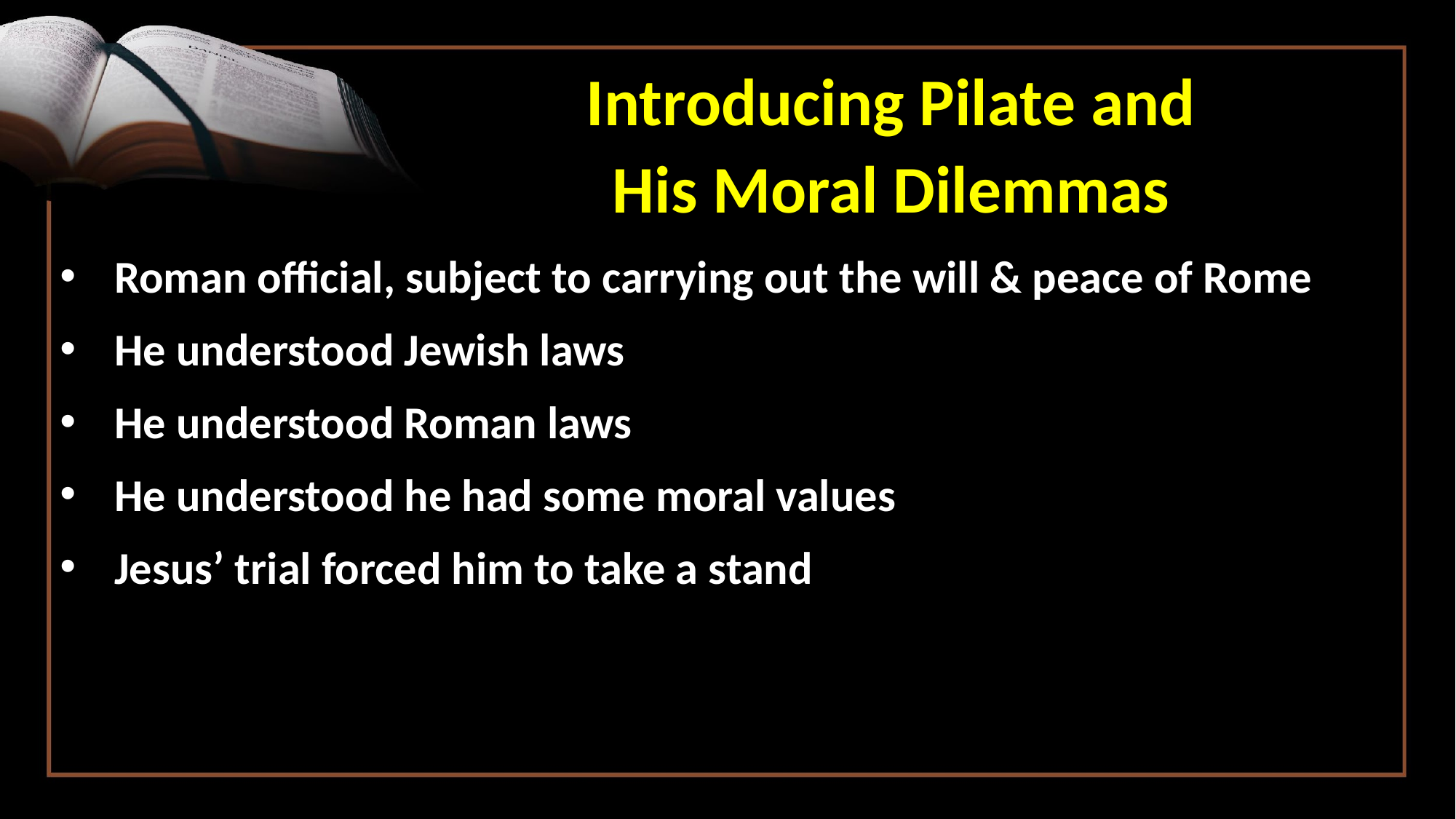

Introducing Pilate and
His Moral Dilemmas
Roman official, subject to carrying out the will & peace of Rome
He understood Jewish laws
He understood Roman laws
He understood he had some moral values
Jesus’ trial forced him to take a stand